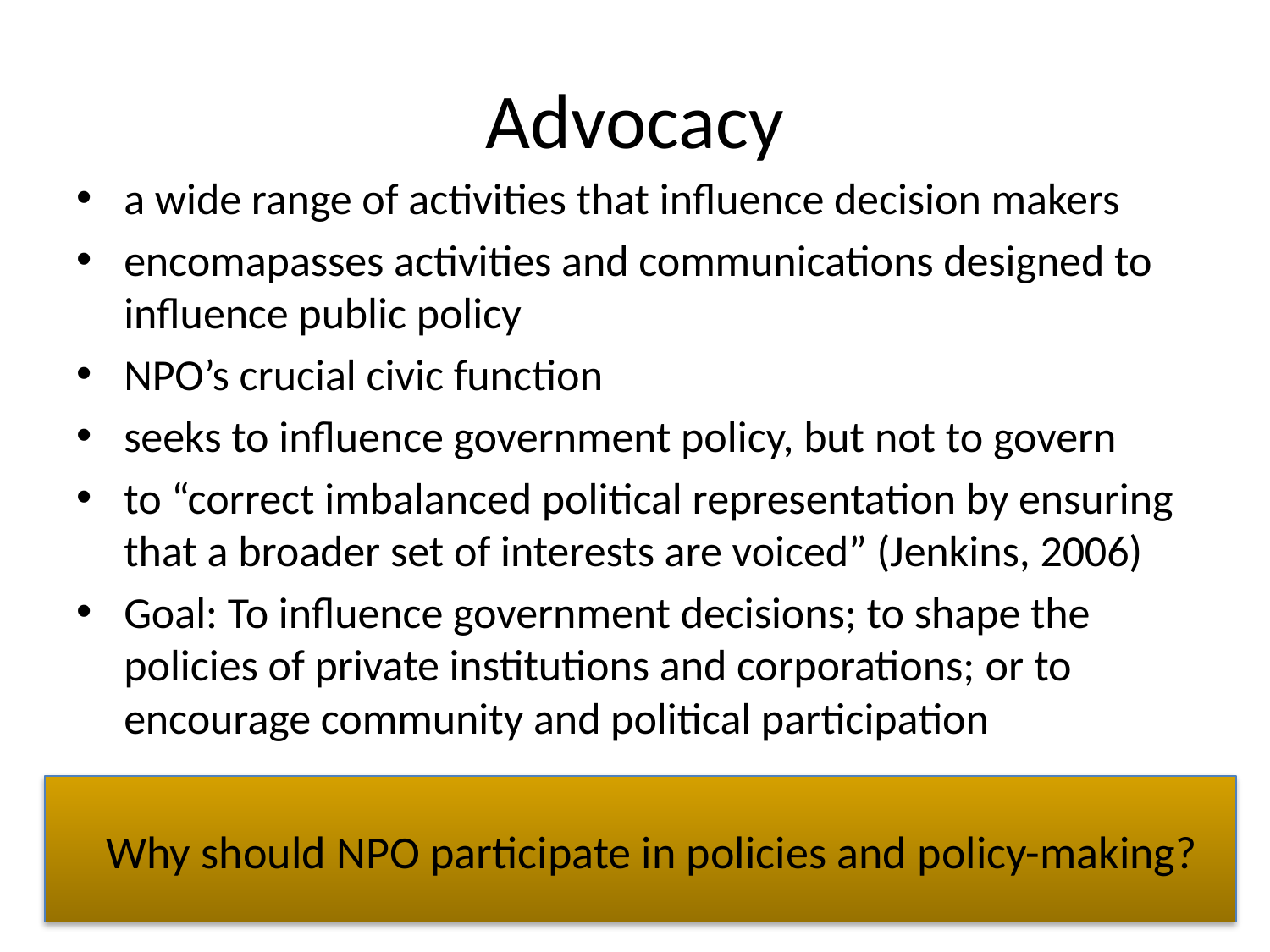

# Advocacy
a wide range of activities that influence decision makers
encomapasses activities and communications designed to influence public policy
NPO’s crucial civic function
seeks to influence government policy, but not to govern
to “correct imbalanced political representation by ensuring that a broader set of interests are voiced” (Jenkins, 2006)
Goal: To influence government decisions; to shape the policies of private institutions and corporations; or to encourage community and political participation

Why should NPO participate in policies and policy-making?